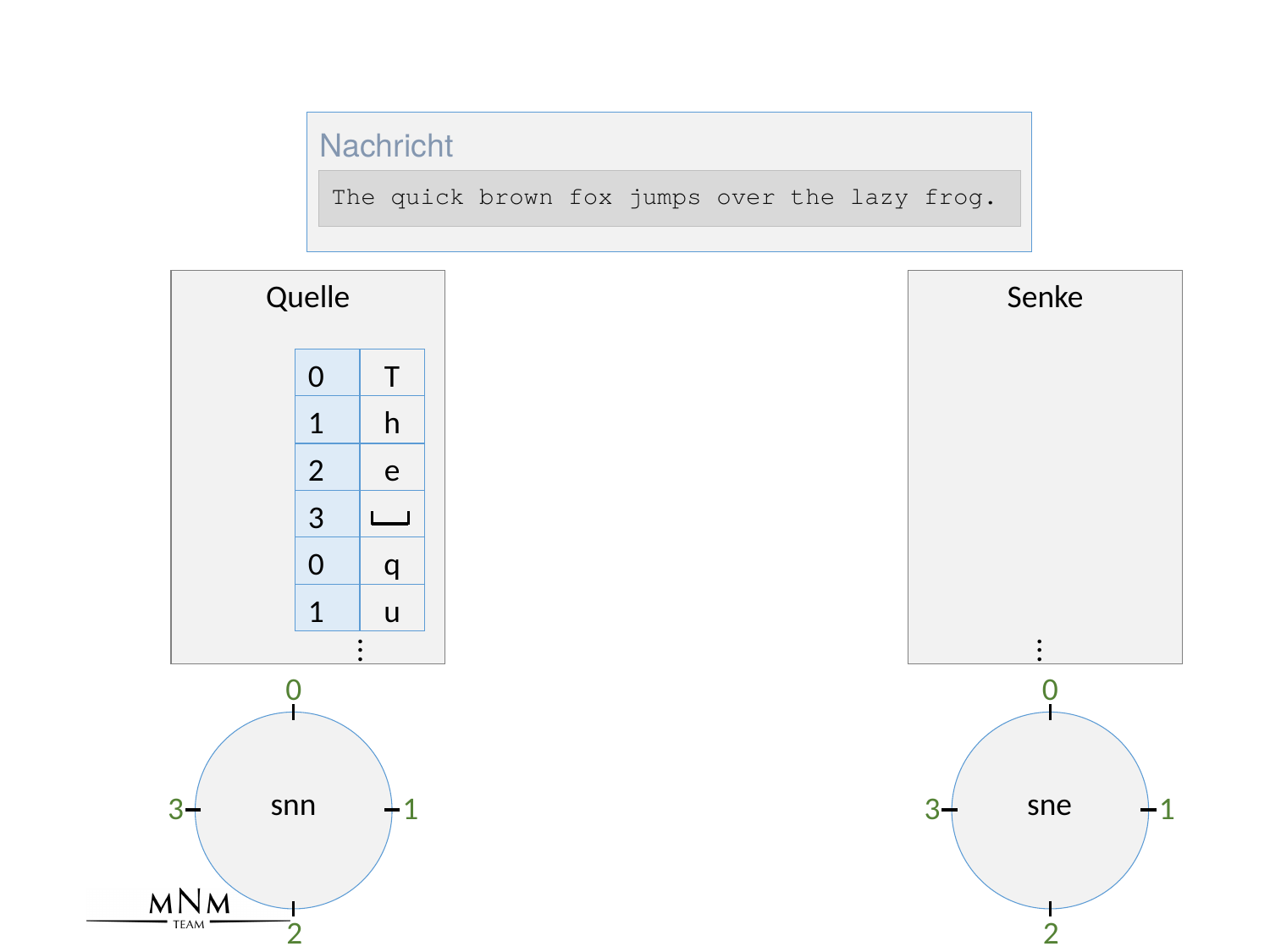

Nachricht

The quick brown fox jumps over the lazy frog.

Quelle

Senke
0
T
0
T
1
h
1
h
2
e
2
e
3

3

0
q
0
q
1
u
1
u
.
.
.
.
.
.
0
0

snn
sne
3
1
3
1
2
2